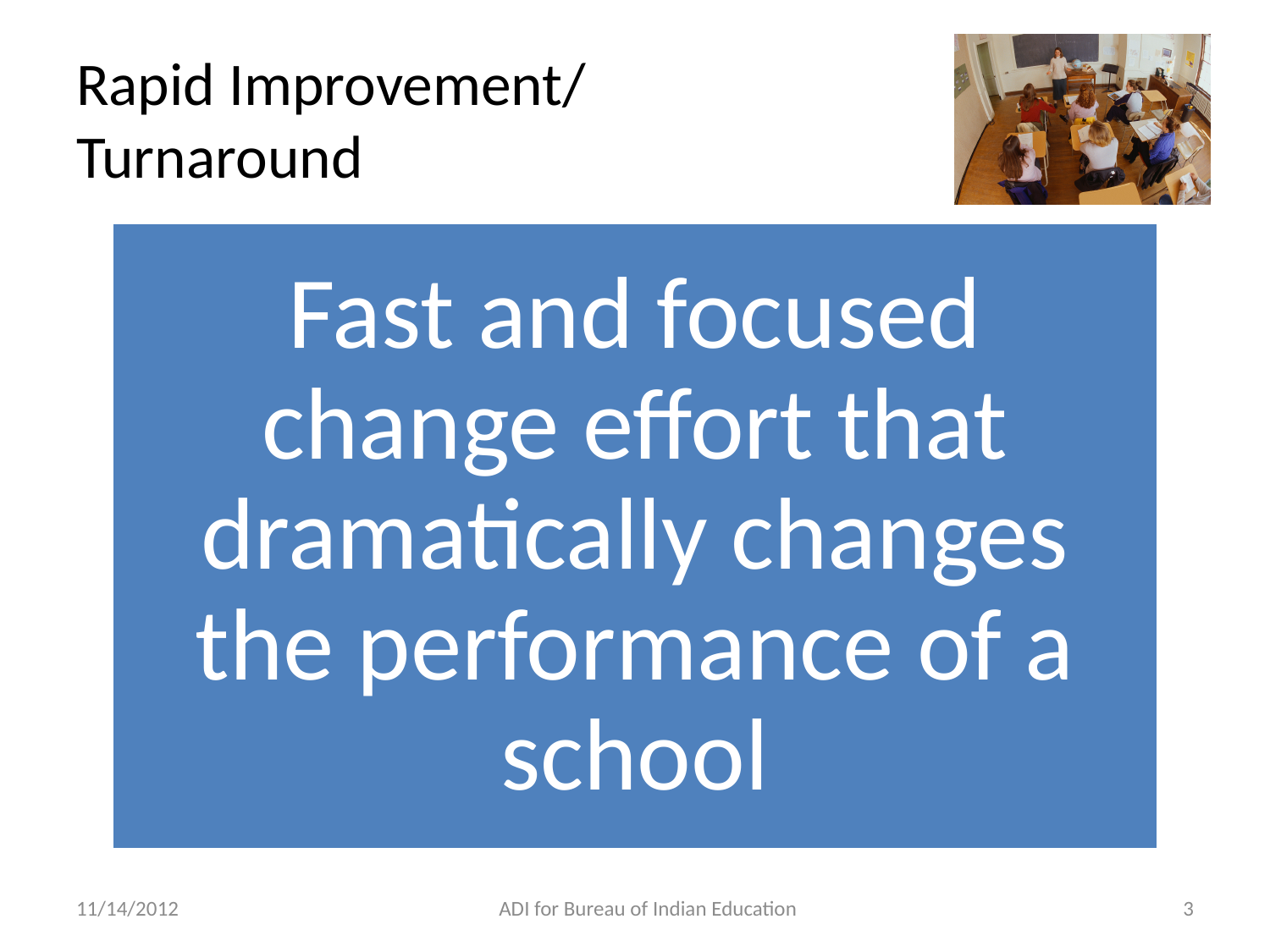

# Rapid Improvement/ Turnaround
Fast and focused change effort that dramatically changes the performance of a school
11/14/2012
ADI for Bureau of Indian Education
3